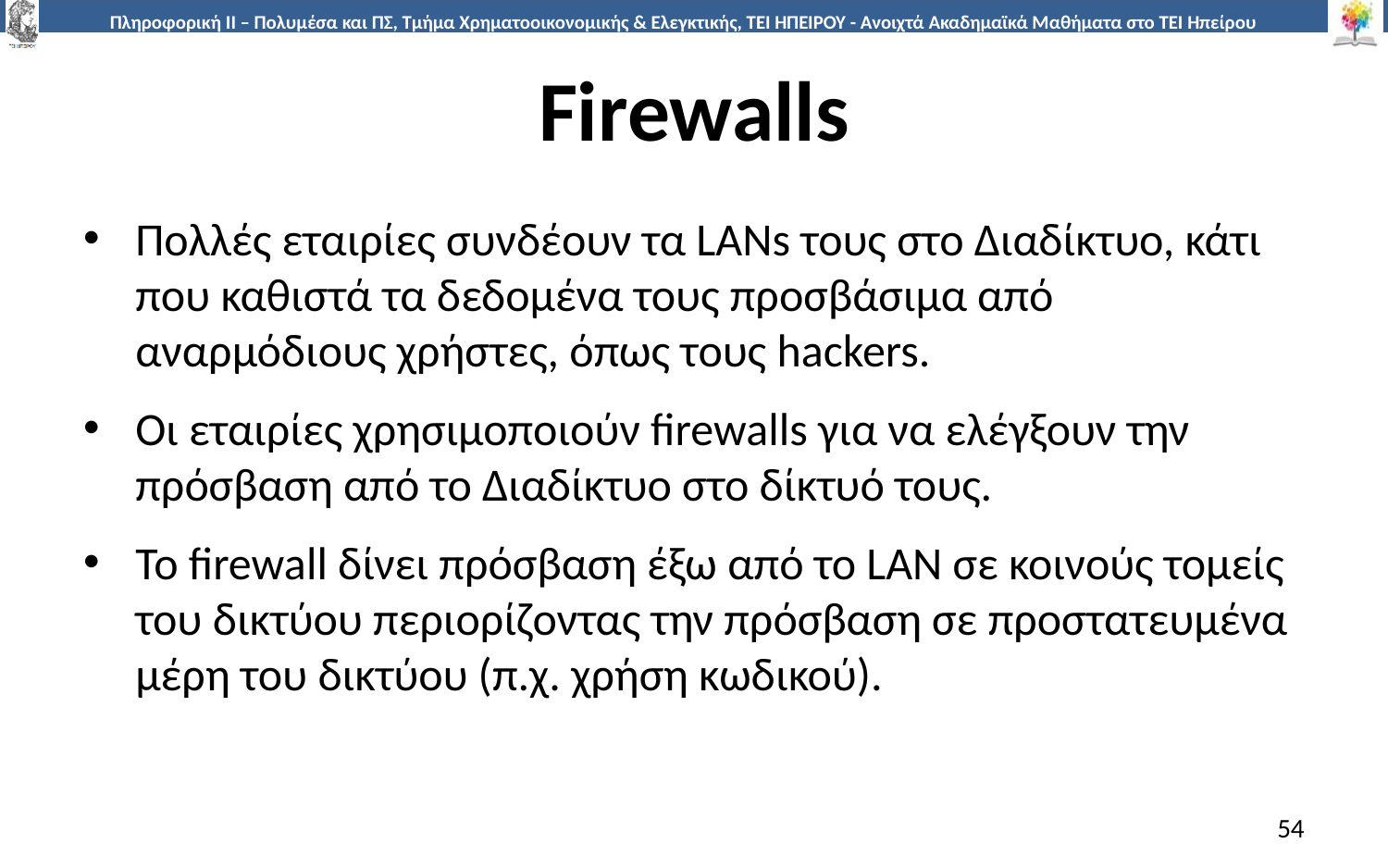

# Firewalls
Πολλές εταιρίες συνδέουν τα LANs τους στο Διαδίκτυο, κάτι που καθιστά τα δεδομένα τους προσβάσιμα από αναρμόδιους χρήστες, όπως τους hackers.
Οι εταιρίες χρησιμοποιούν firewalls για να ελέγξουν την πρόσβαση από το Διαδίκτυο στο δίκτυό τους.
Το firewall δίνει πρόσβαση έξω από το LAN σε κοινούς τομείς του δικτύου περιορίζοντας την πρόσβαση σε προστατευμένα μέρη του δικτύου (π.χ. χρήση κωδικού).

54